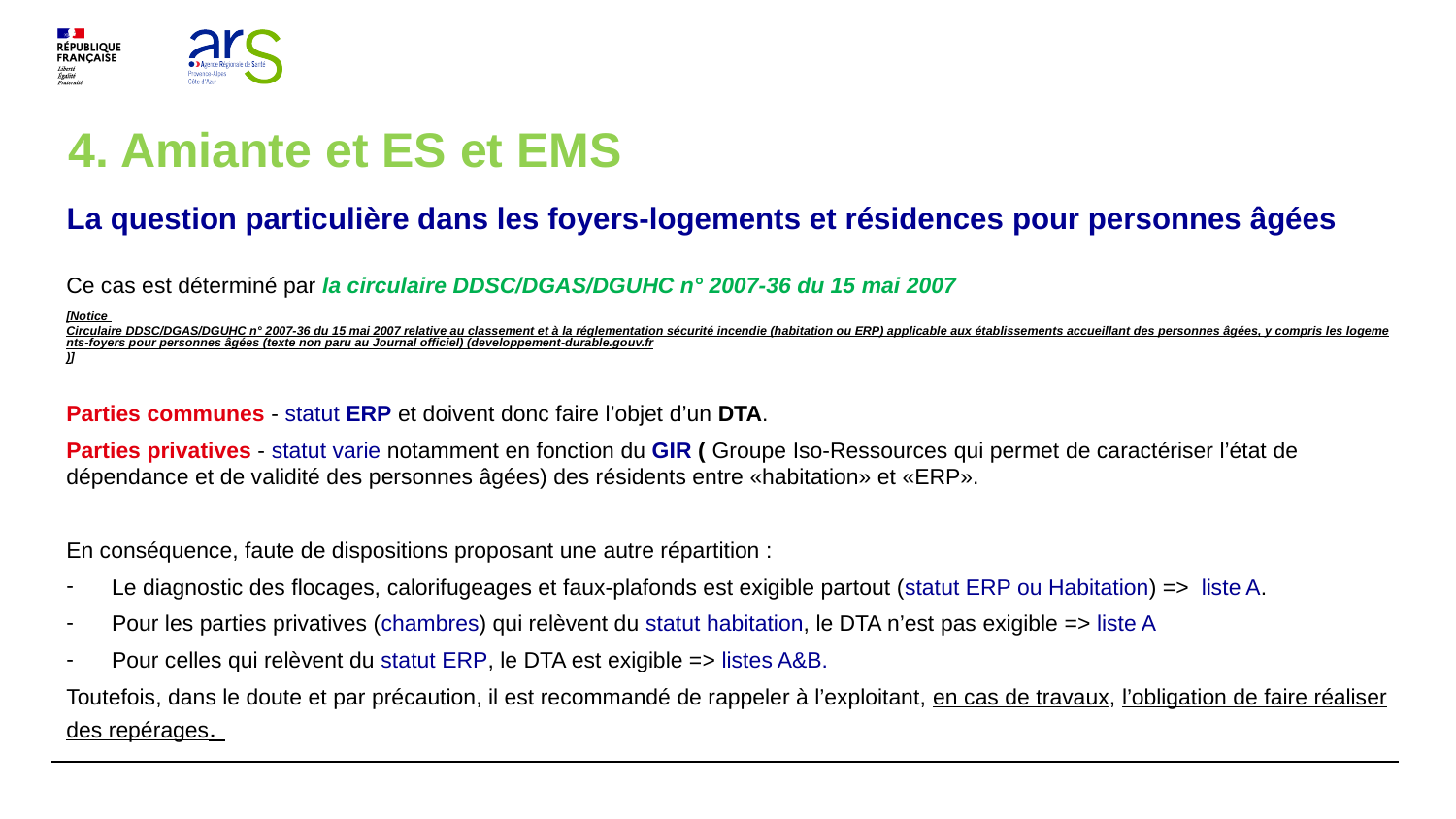

# 4. Amiante et ES et EMS
La question particulière dans les foyers-logements et résidences pour personnes âgées

Ce cas est déterminé par la circulaire DDSC/DGAS/DGUHC n° 2007-36 du 15 mai 2007
[Notice Circulaire DDSC/DGAS/DGUHC n° 2007-36 du 15 mai 2007 relative au classement et à la réglementation sécurité incendie (habitation ou ERP) applicable aux établissements accueillant des personnes âgées, y compris les logements-foyers pour personnes âgées (texte non paru au Journal officiel) (developpement-durable.gouv.fr)]

Parties communes - statut ERP et doivent donc faire l’objet d’un DTA.
Parties privatives - statut varie notamment en fonction du GIR ( Groupe Iso-Ressources qui permet de caractériser l’état de dépendance et de validité des personnes âgées) des résidents entre «habitation» et «ERP».

En conséquence, faute de dispositions proposant une autre répartition :
Le diagnostic des flocages, calorifugeages et faux-plafonds est exigible partout (statut ERP ou Habitation) =>  liste A.
Pour les parties privatives (chambres) qui relèvent du statut habitation, le DTA n’est pas exigible => liste A
Pour celles qui relèvent du statut ERP, le DTA est exigible => listes A&B.
Toutefois, dans le doute et par précaution, il est recommandé de rappeler à l’exploitant, en cas de travaux, l’obligation de faire réaliser des repérages.